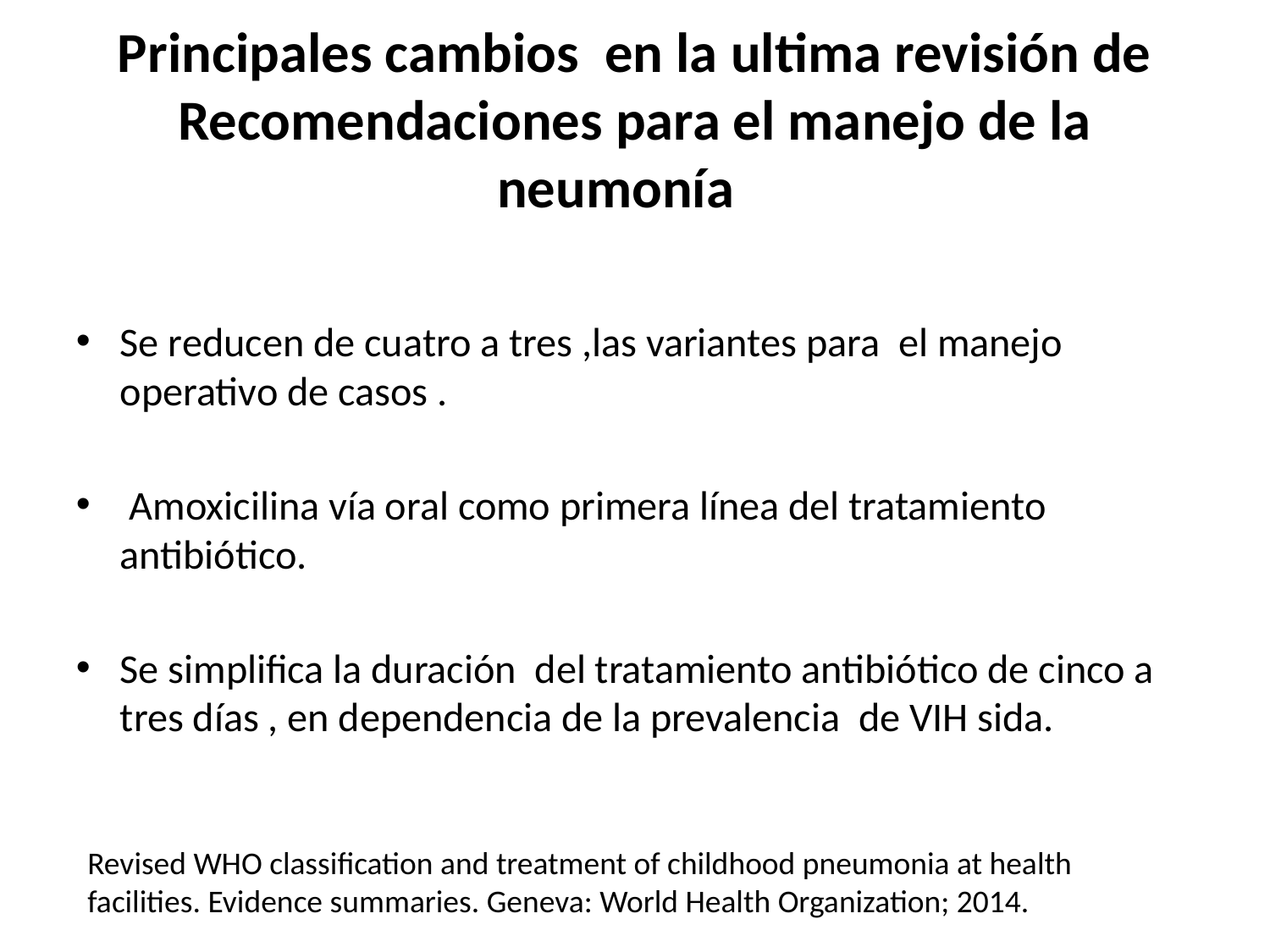

# Principales cambios  en la ultima revisión de Recomendaciones para el manejo de la neumonía

Se reducen de cuatro a tres ,las variantes para  el manejo  operativo de casos .

 Amoxicilina vía oral como primera línea del tratamiento antibiótico.

Se simplifica la duración  del tratamiento antibiótico de cinco a tres días , en dependencia de la prevalencia  de VIH sida.

Revised WHO classification and treatment of childhood pneumonia at health facilities. Evidence summaries. Geneva: World Health Organization; 2014.